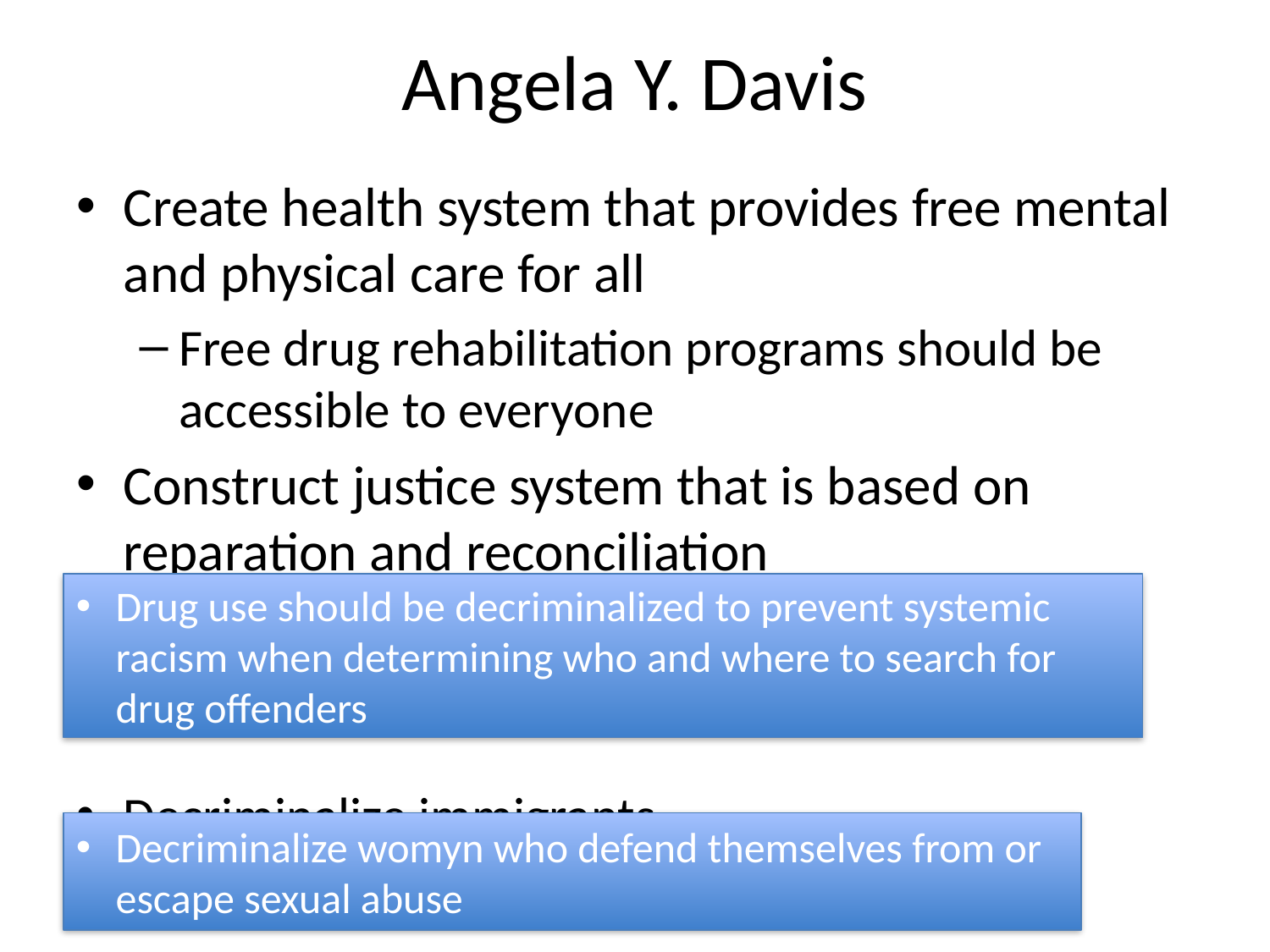

# Angela Y. Davis
Create health system that provides free mental and physical care for all
Free drug rehabilitation programs should be accessible to everyone
Construct justice system that is based on reparation and reconciliation

Decriminalize immigrants
Drug use should be decriminalized to prevent systemic racism when determining who and where to search for drug offenders
Decriminalize womyn who defend themselves from or escape sexual abuse